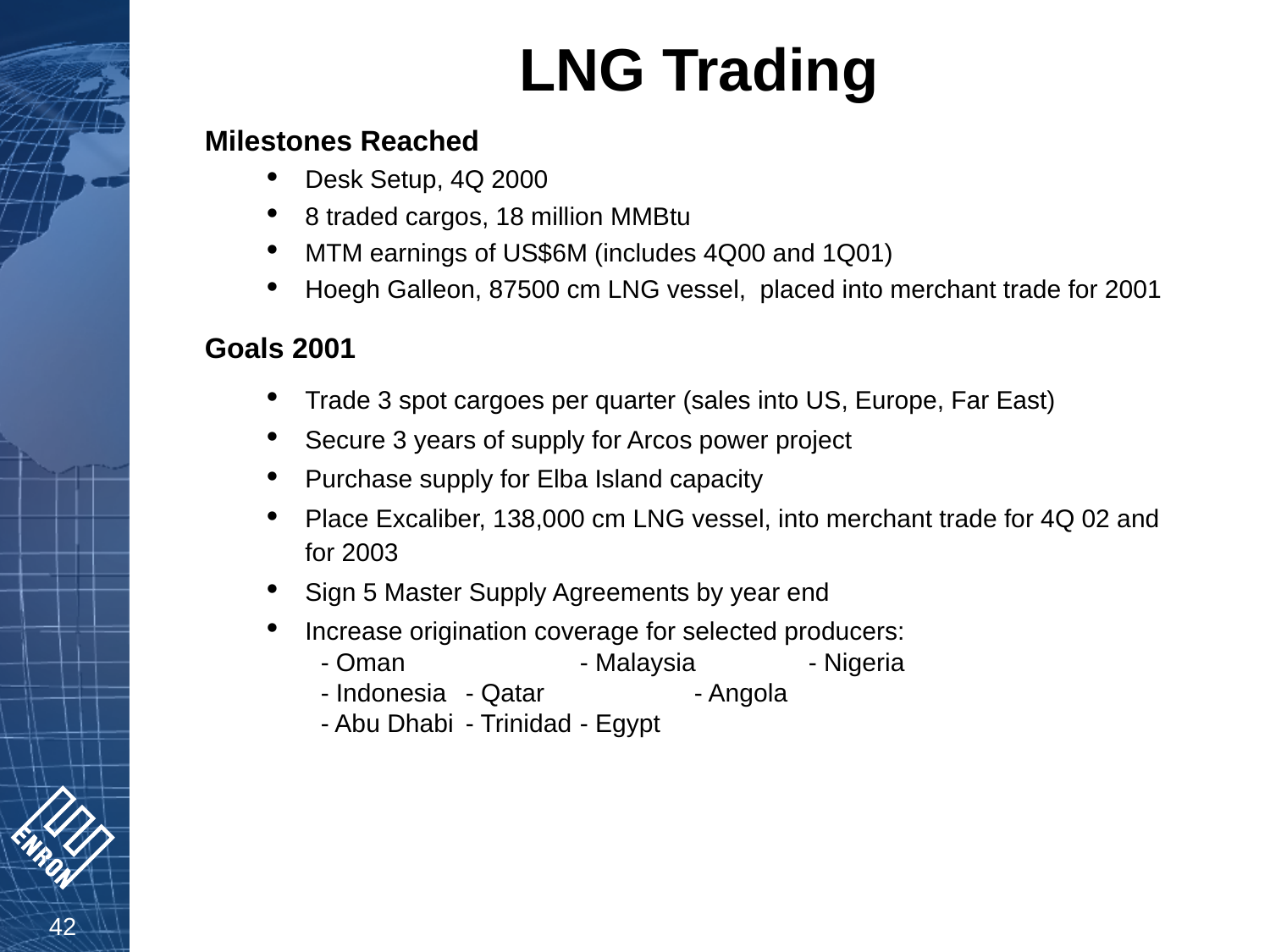

# LNG Trading
Milestones Reached
Desk Setup, 4Q 2000
8 traded cargos, 18 million MMBtu
MTM earnings of US$6M (includes 4Q00 and 1Q01)
Hoegh Galleon, 87500 cm LNG vessel,  placed into merchant trade for 2001

Goals 2001
Trade 3 spot cargoes per quarter (sales into US, Europe, Far East)
Secure 3 years of supply for Arcos power project
Purchase supply for Elba Island capacity
Place Excaliber, 138,000 cm LNG vessel, into merchant trade for 4Q 02 and for 2003
Sign 5 Master Supply Agreements by year end
Increase origination coverage for selected producers:
- Oman		- Malaysia 	- Nigeria
- Indonesia	- Qatar		- Angola
- Abu Dhabi	- Trinidad 	- Egypt